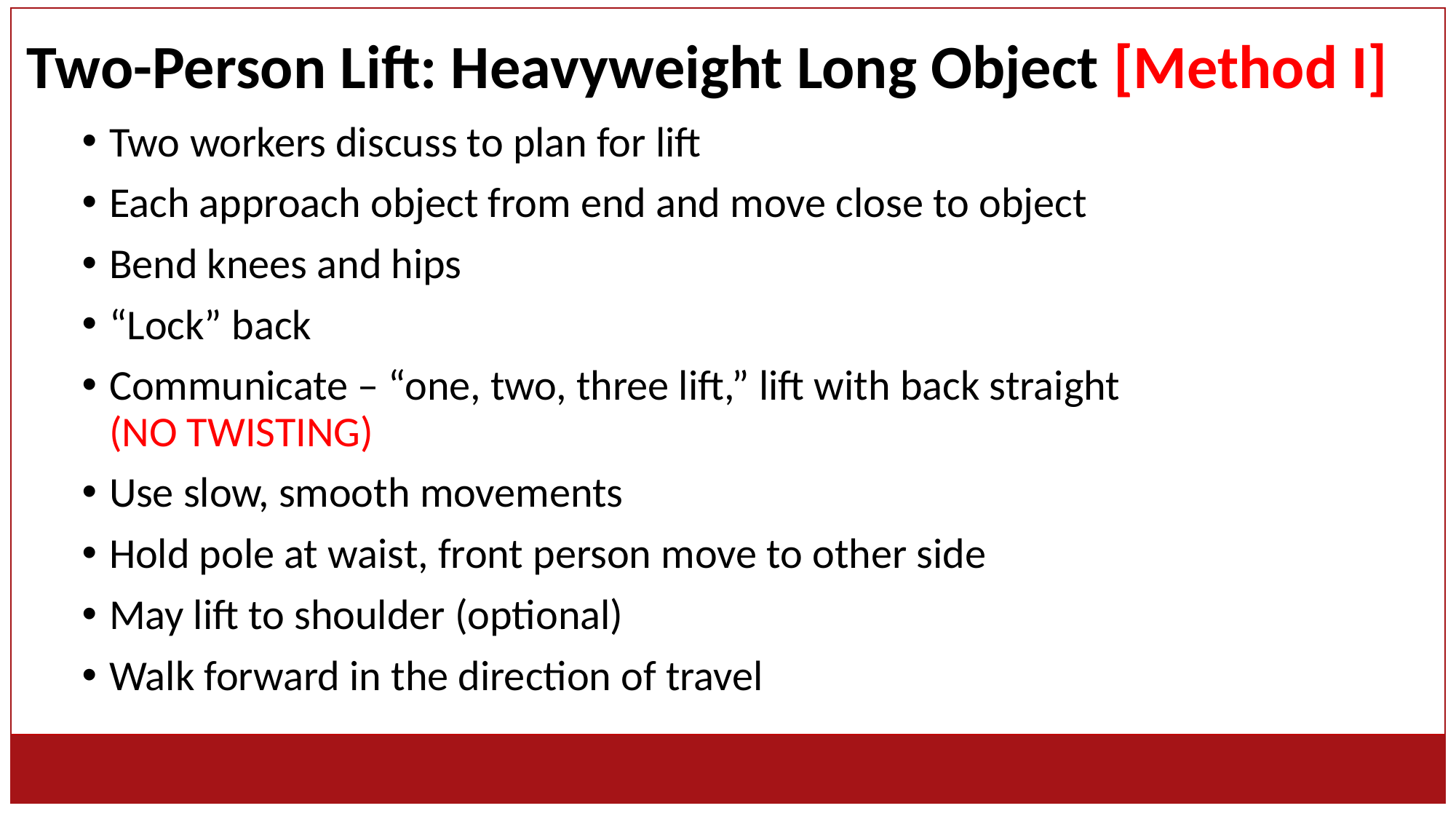

# Two-Person Lift: Heavyweight Long Object [Method I]
Two workers discuss to plan for lift
Each approach object from end and move close to object
Bend knees and hips
“Lock” back
Communicate – “one, two, three lift,” lift with back straight                   (NO TWISTING)
Use slow, smooth movements
Hold pole at waist, front person move to other side
May lift to shoulder (optional)
Walk forward in the direction of travel